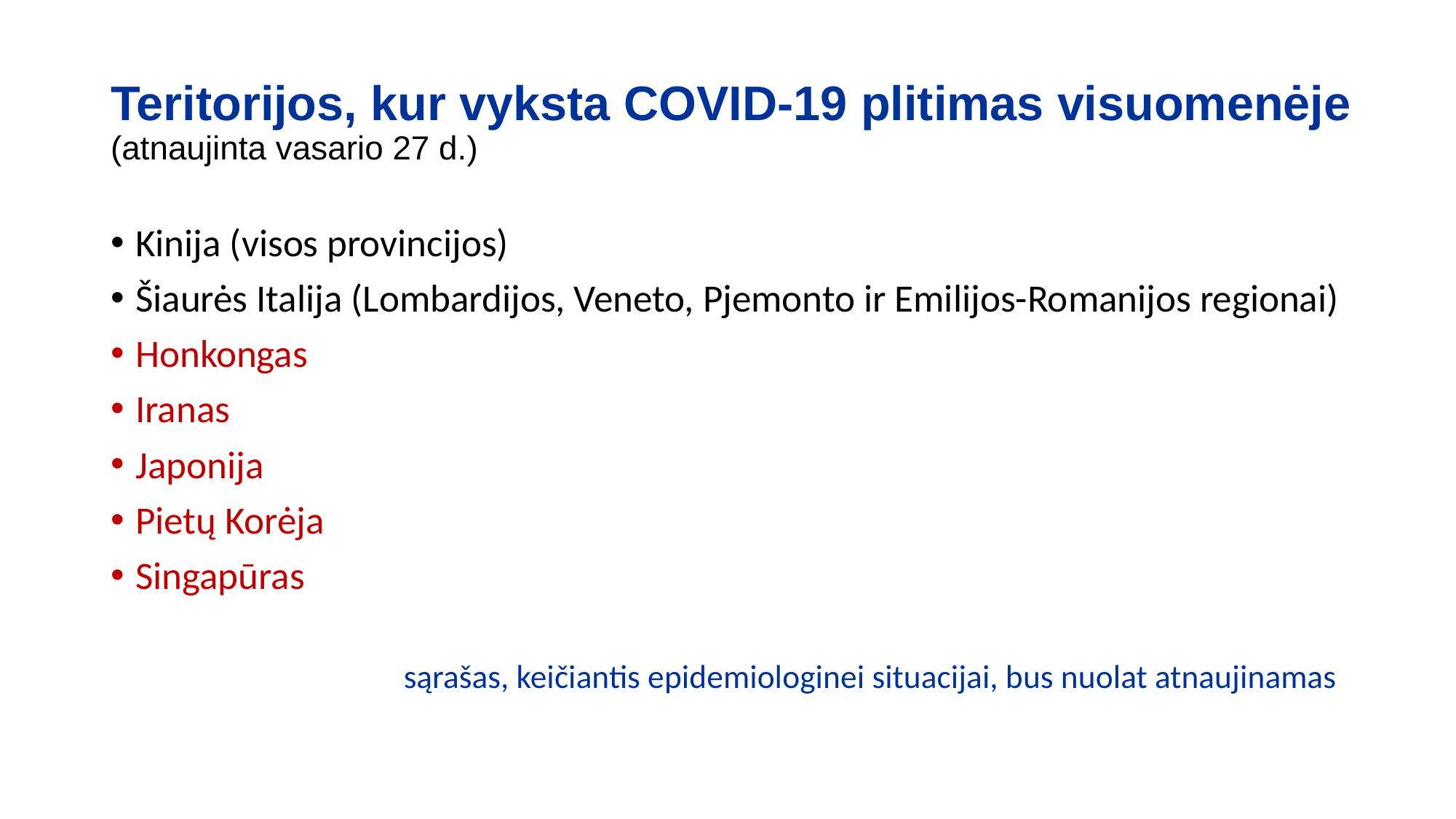

Teritorijos, kur vyksta COVID-19 plitimas visuomenėje
(atnaujinta vasario 27 d.)
Kinija (visos provincijos)
Šiaurės Italija (Lombardijos, Veneto, Pjemonto ir Emilijos-Romanijos regionai)
Honkongas
Iranas
Japonija
Pietų Korėja
Singapūras

sąrašas, keičiantis epidemiologinei situacijai, bus nuolat atnaujinamas